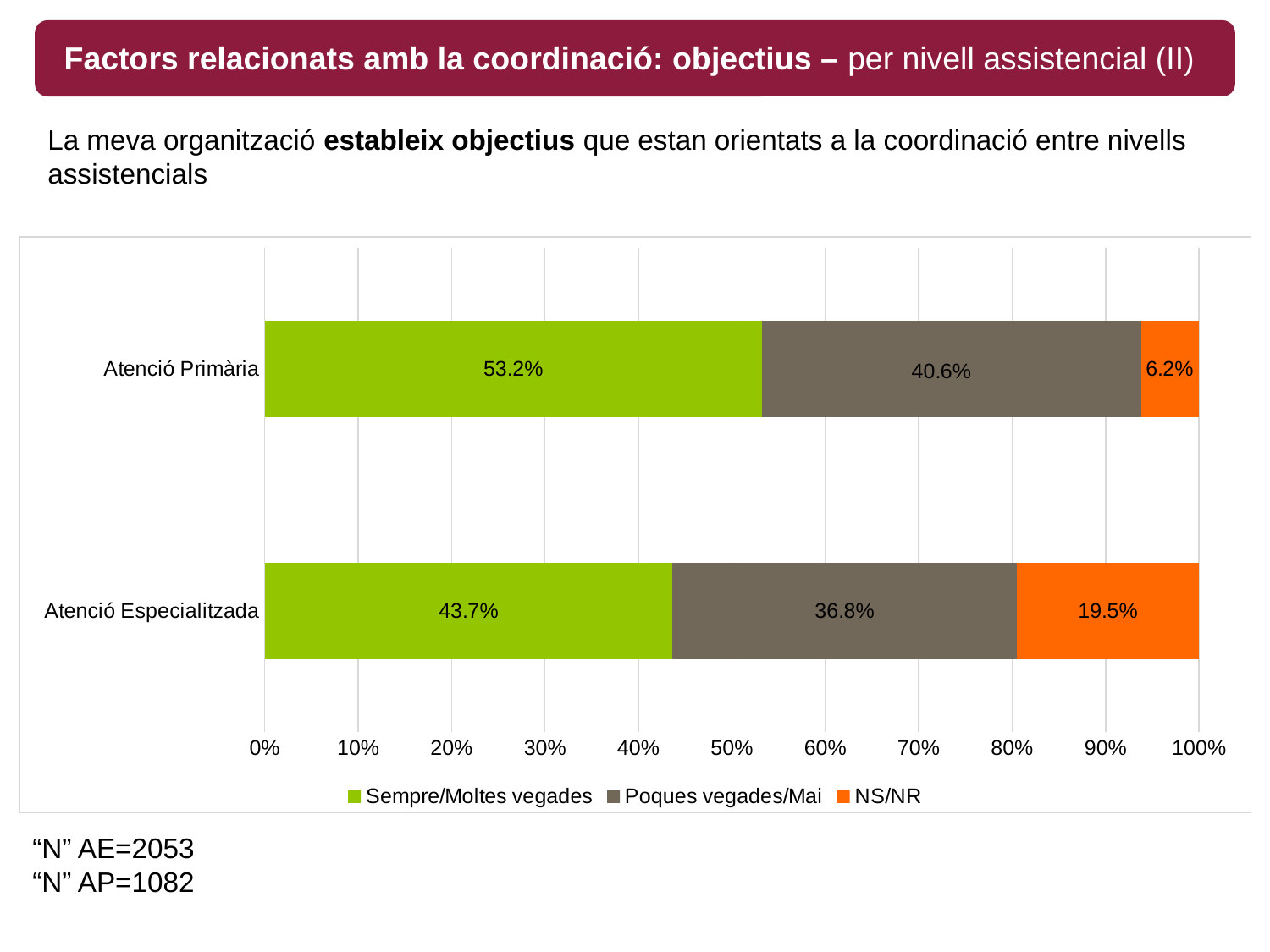

Factors relacionats amb la coordinació: objectius – per nivell assistencial (II)
# La meva organització estableix objectius que estan orientats a la coordinació entre nivells assistencials

### Chart

| Category | Sempre/Moltes vegades | Poques vegades/Mai | NS/NR |
|---|---|---|---|
| Atenció Especialitzada | 0.436612309310889 | 0.3682272488164124 | 0.19516044187269857 |
| Atenció Primària | 0.5320197044334976 | 0.4059113300492611 | 0.06206896551724138 |
“N” AE=2053
“N” AP=1082